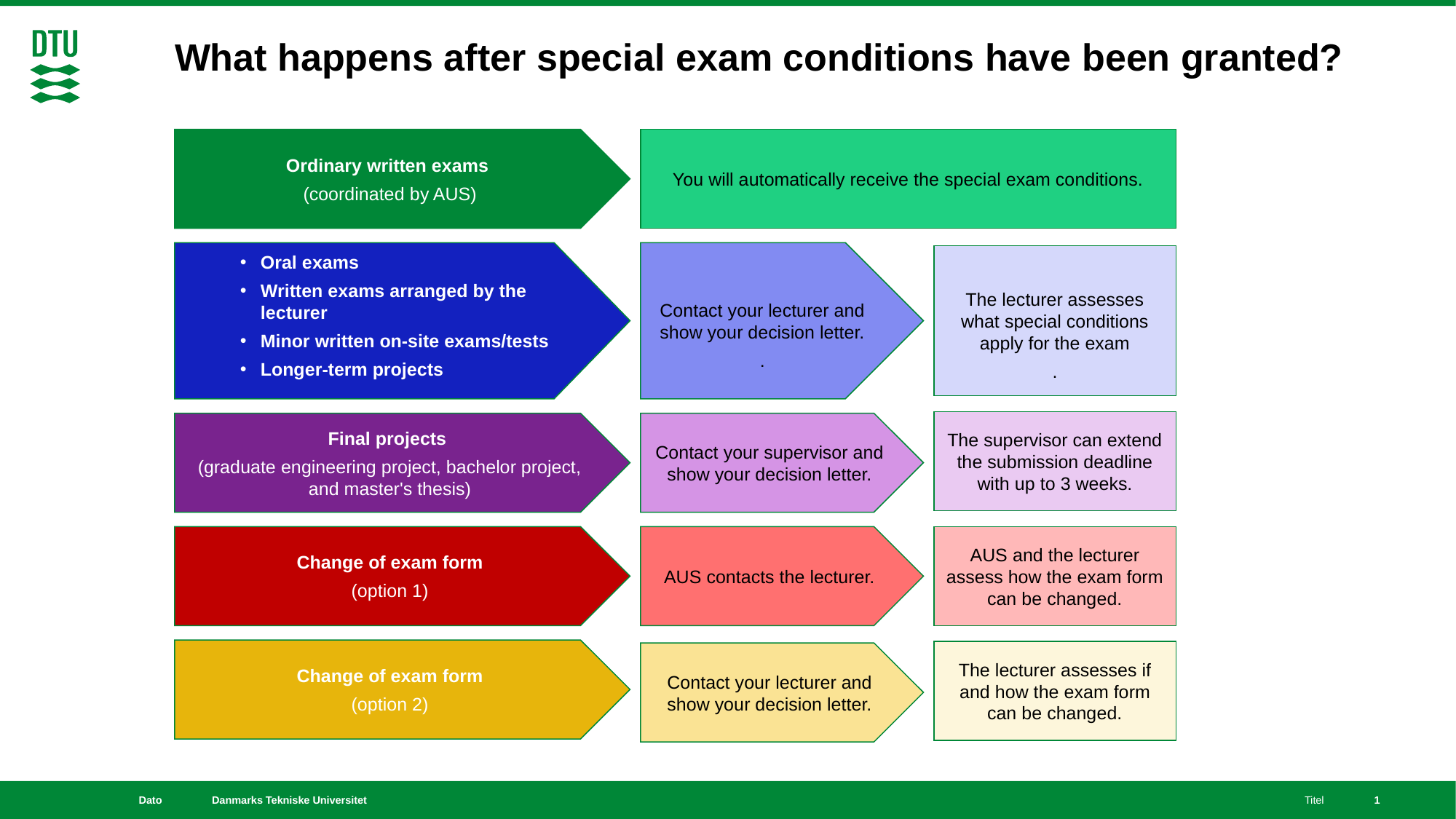

# What happens after special exam conditions have been granted?
Ordinary written exams
(coordinated by AUS)
You will automatically receive the special exam conditions.

Contact your lecturer and show your decision letter.
.

Oral exams
Written exams arranged by the lecturer
Minor written on-site exams/tests
Longer-term projects

The lecturer assesses what special conditions apply for the exam
.
The supervisor can extend the submission deadline with up to 3 weeks.
Contact your supervisor and show your decision letter.

Final projects
(graduate engineering project, bachelor project, and master's thesis)

AUS and the lecturer assess how the exam form can be changed.
Change of exam form
(option 1)
AUS contacts the lecturer.
Change of exam form
(option 2)
The lecturer assesses if and how the exam form can be changed.
Contact your lecturer and show your decision letter.
Dato
Titel
1